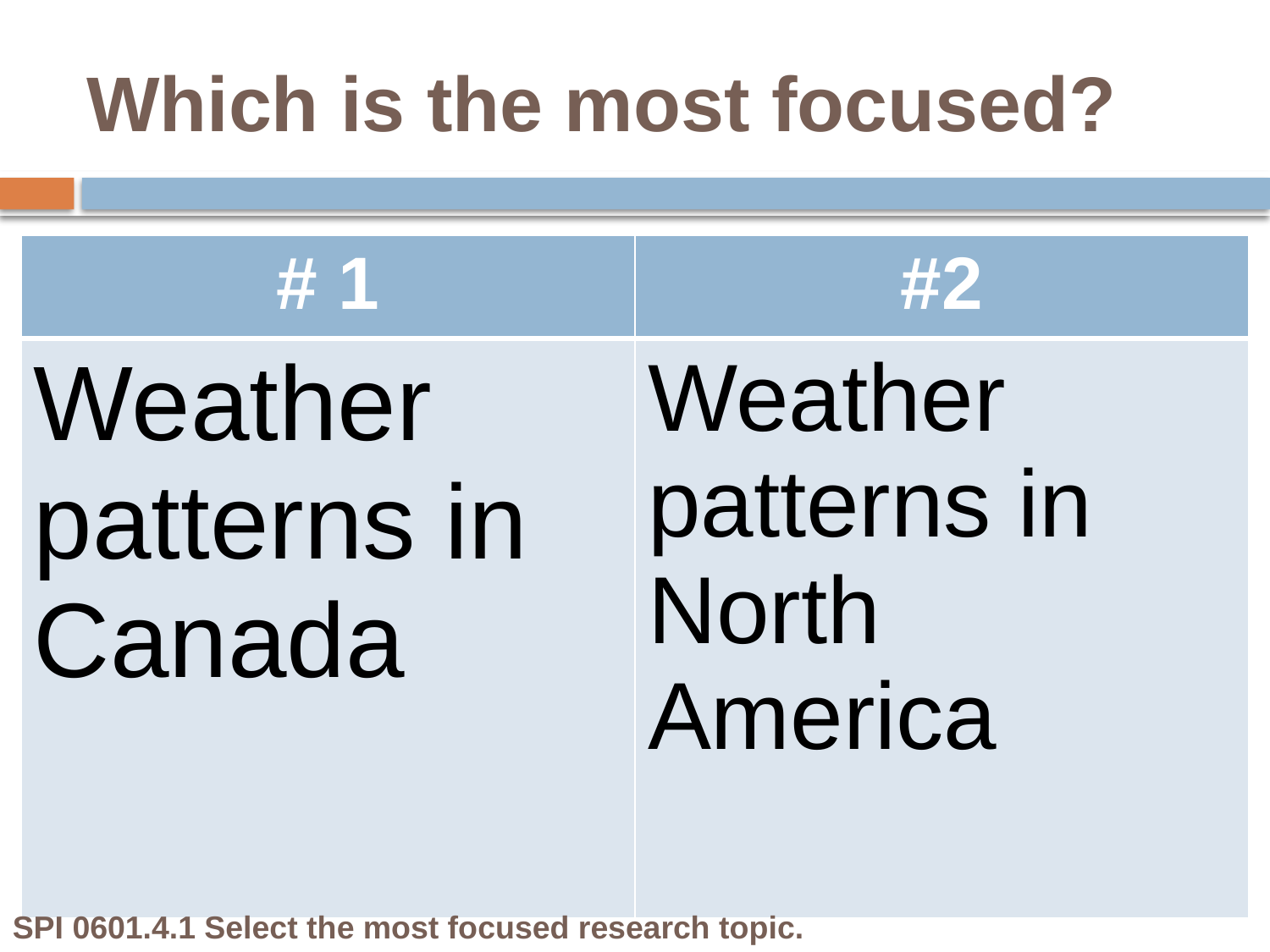

# Which is the most focused?
| # 1 | #2 |
| --- | --- |
| Weather patterns in Canada | Weather patterns in North America |
SPI 0601.4.1 Select the most focused research topic.